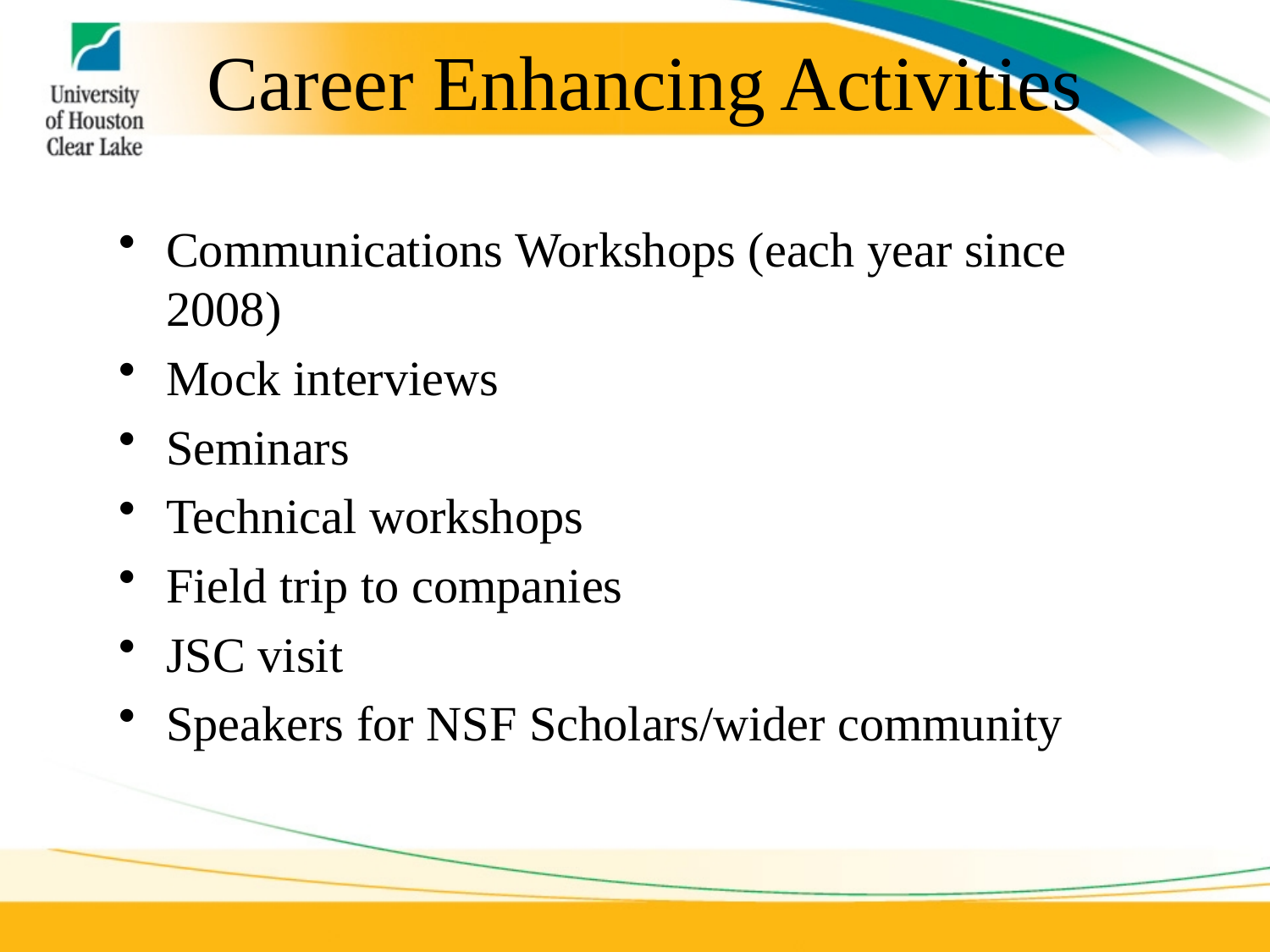

# Career Enhancing Activities
Communications Workshops (each year since 2008)
Mock interviews
Seminars
Technical workshops
Field trip to companies
JSC visit
Speakers for NSF Scholars/wider community